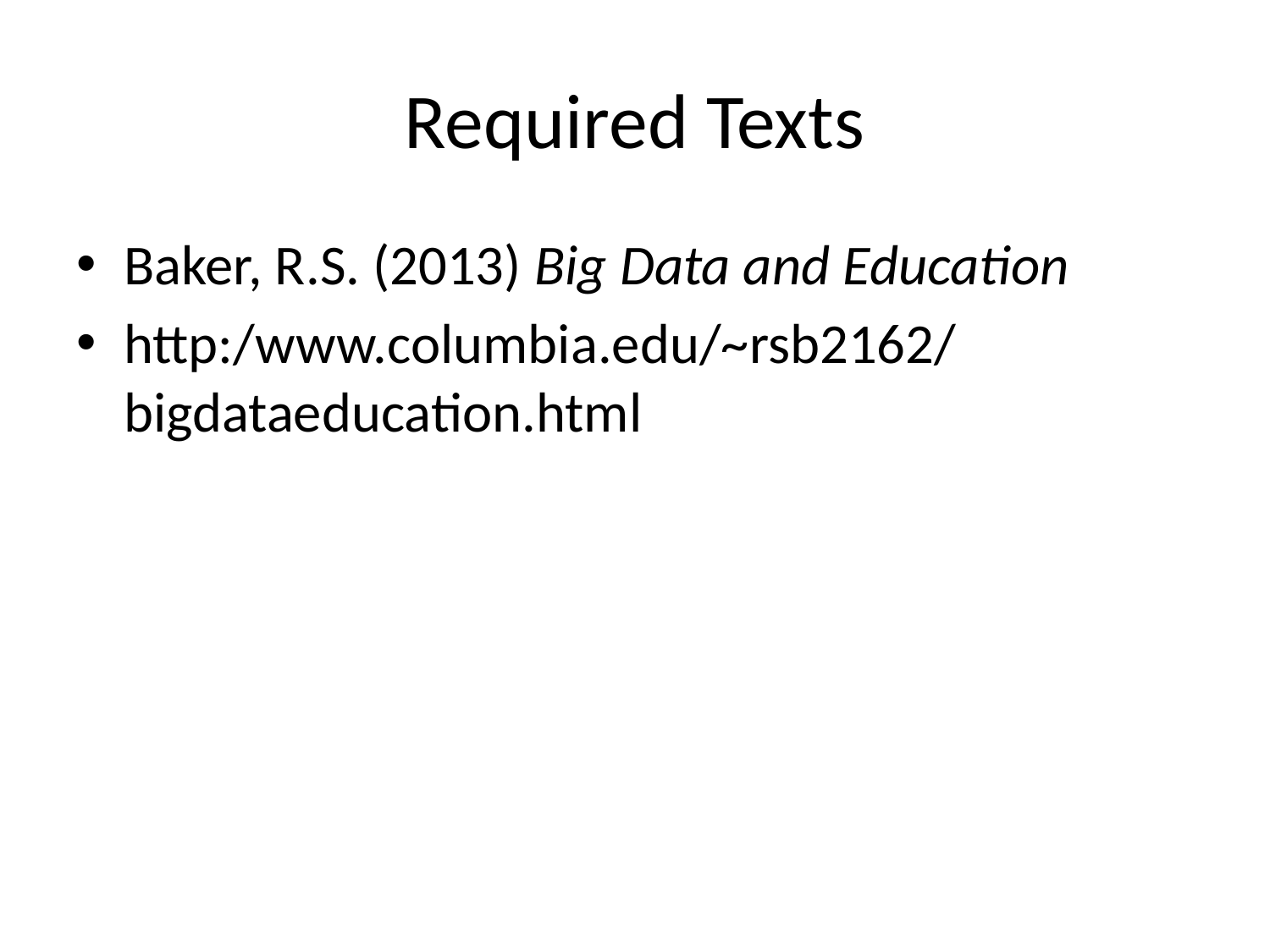

# Required Texts
Baker, R.S. (2013) Big Data and Education
http:/www.columbia.edu/~rsb2162/
bigdataeducation.html